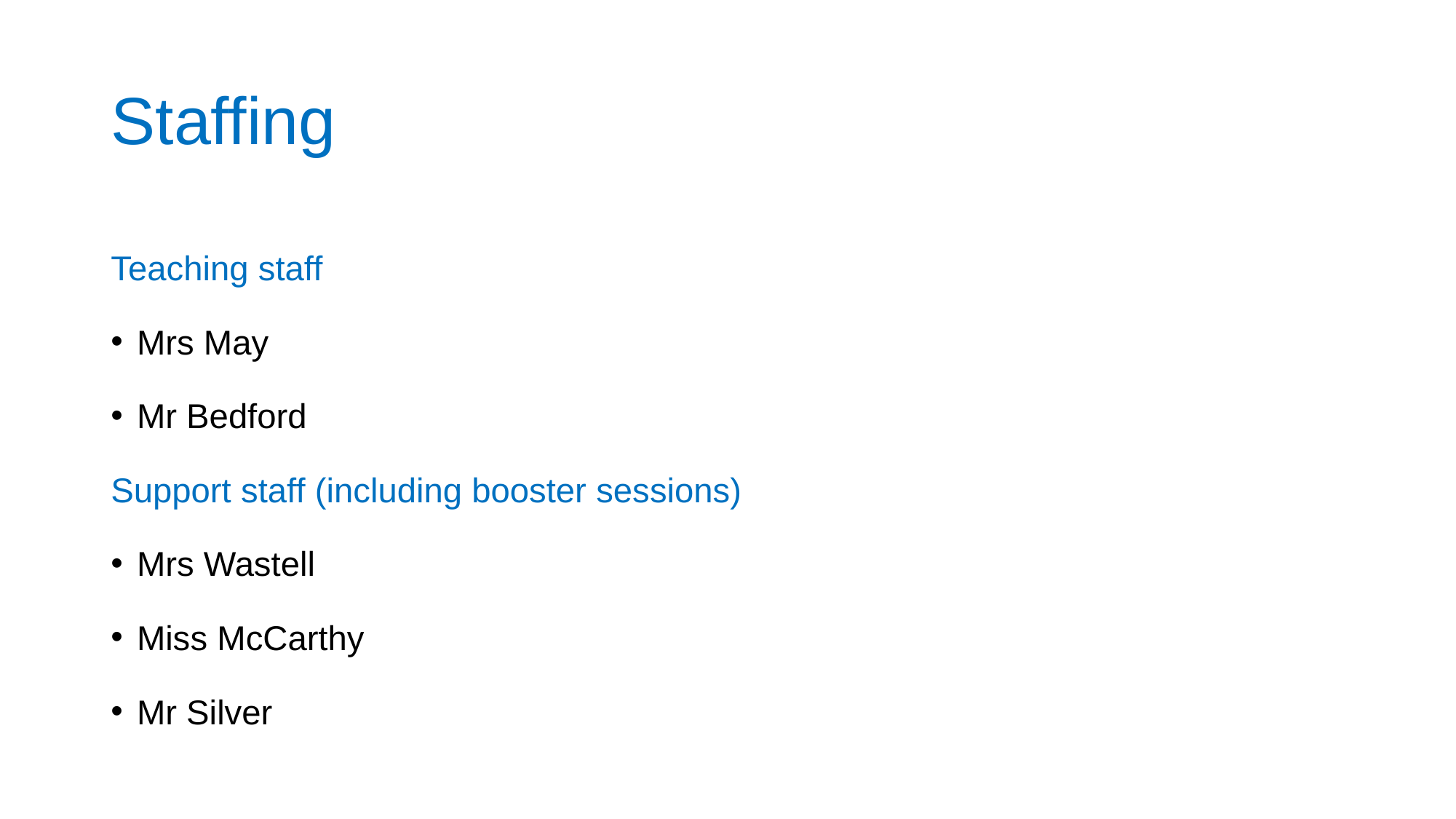

# Staffing
Teaching staff
Mrs May
Mr Bedford
Support staff (including booster sessions)
Mrs Wastell
Miss McCarthy
Mr Silver